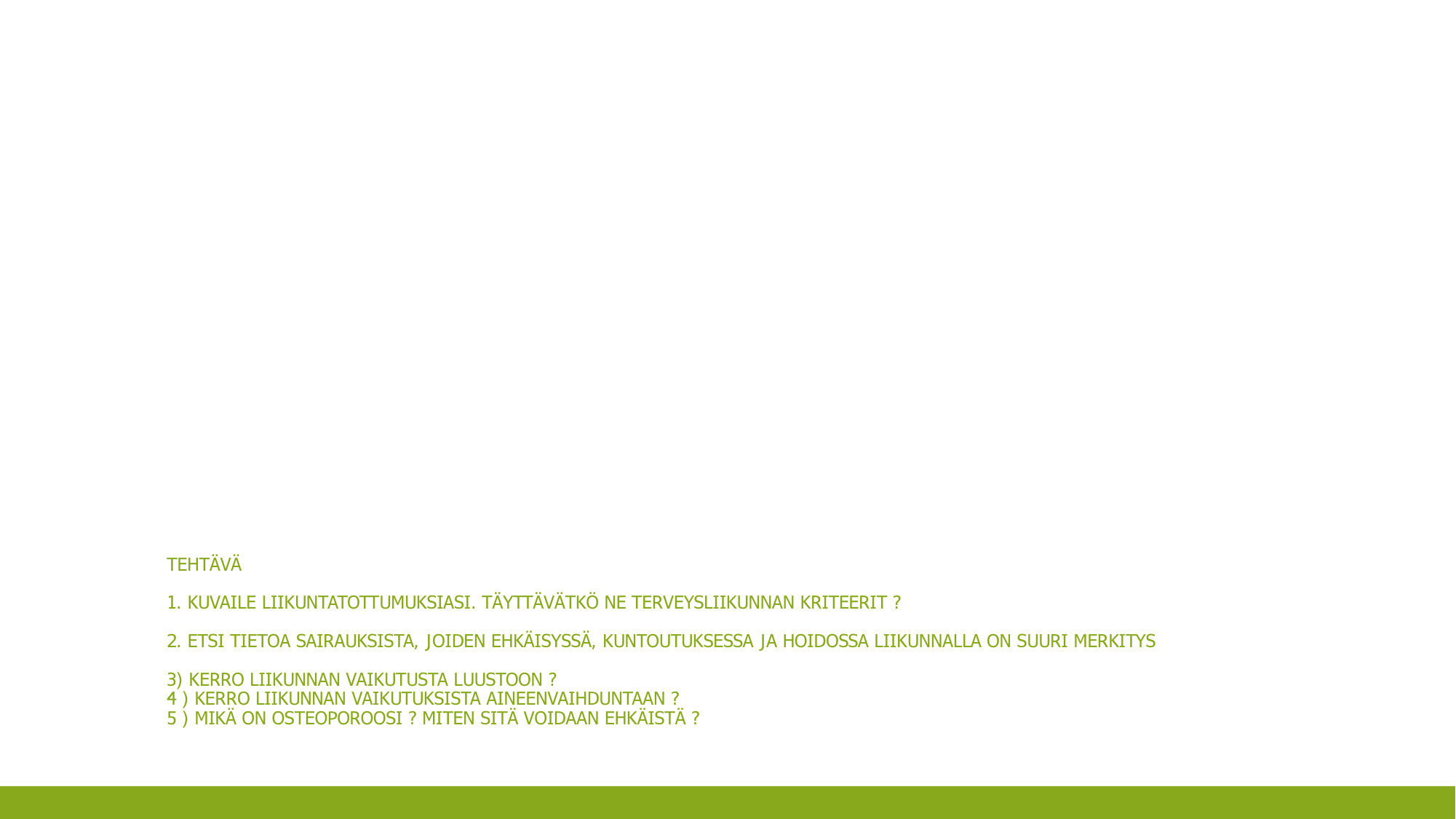

# Tehtävä 1. Kuvaile liikuntatottumuksiasi. Täyttävätkö ne terveysliikunnan kriteerit ? 2. Etsi tietoa sairauksista, joiden ehkäisyssä, kuntoutuksessa ja hoidossa liikunnalla on suuri merkitys 3) Kerro liikunnan vaikutusta luustoon ? 4 ) Kerro liikunnan vaikutuksista aineenvaihduntaan ? 5 ) Mikä on osteoporoosi ? Miten sitä voidaan ehkäistä ?